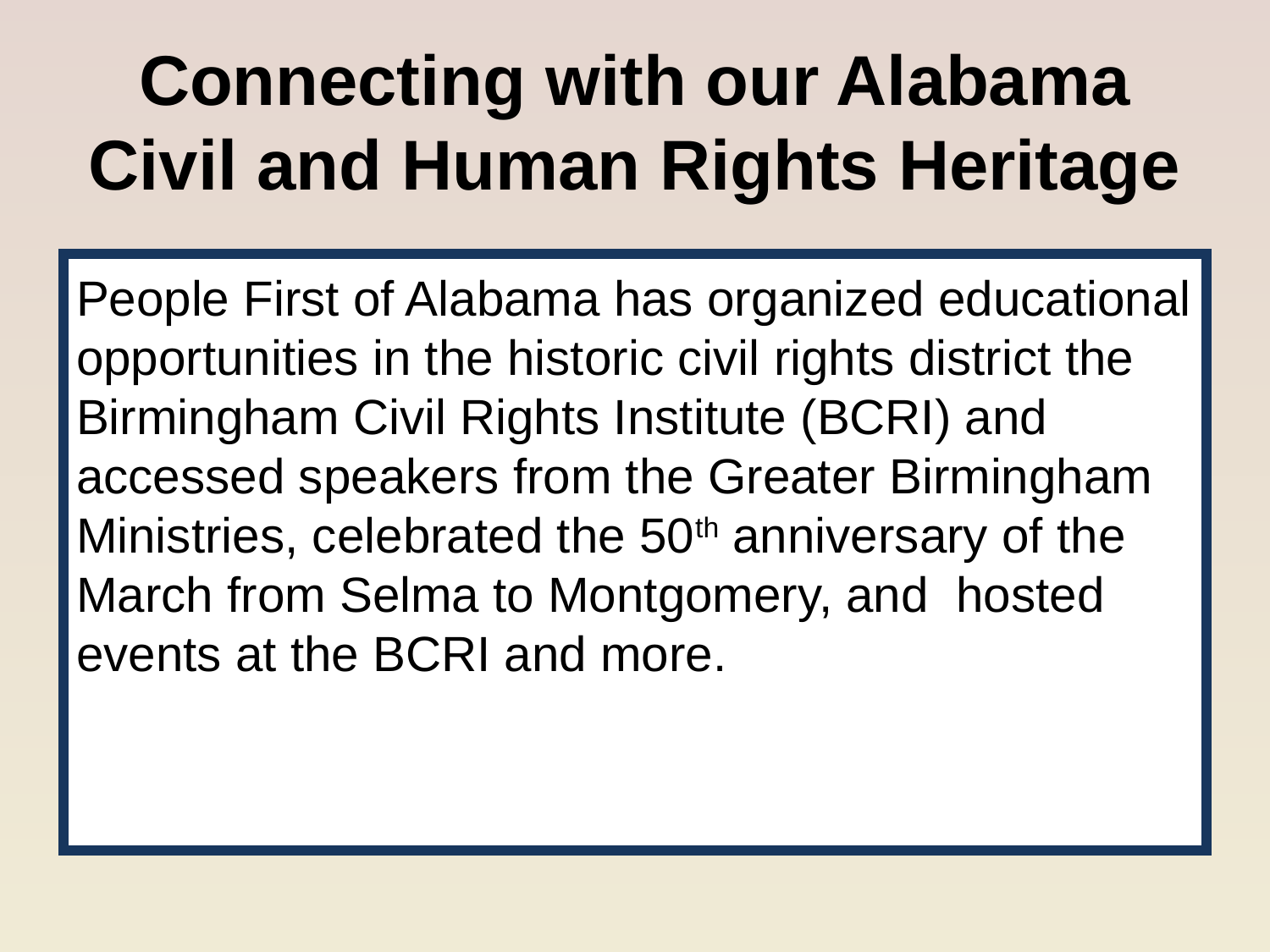

# Connecting with our Alabama Civil and Human Rights Heritage
People First of Alabama has organized educational opportunities in the historic civil rights district the Birmingham Civil Rights Institute (BCRI) and accessed speakers from the Greater Birmingham Ministries, celebrated the 50th anniversary of the March from Selma to Montgomery, and  hosted events at the BCRI and more.